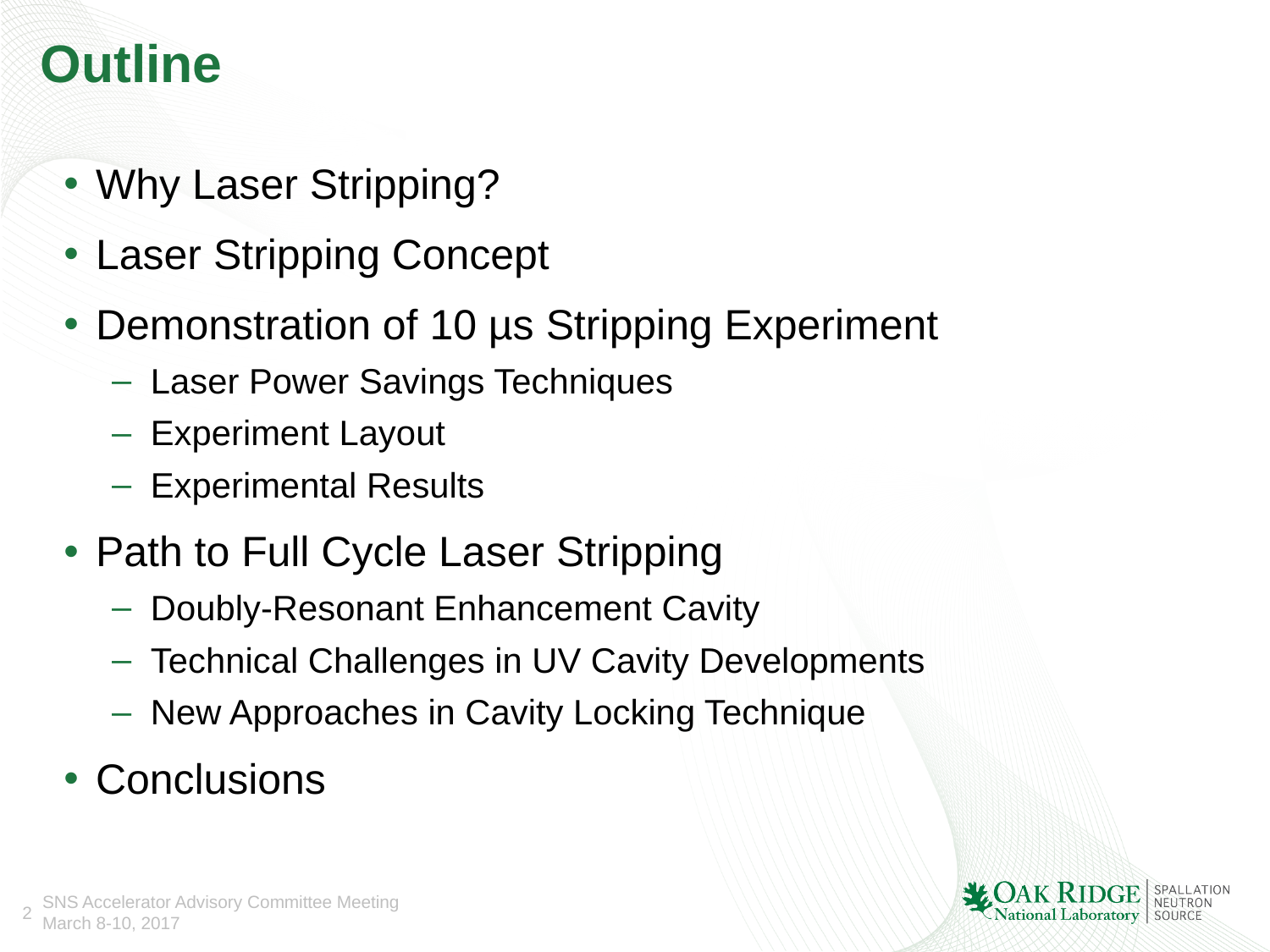

# Outline
Why Laser Stripping?
Laser Stripping Concept
Demonstration of 10 µs Stripping Experiment
Laser Power Savings Techniques
Experiment Layout
Experimental Results
Path to Full Cycle Laser Stripping
Doubly-Resonant Enhancement Cavity
Technical Challenges in UV Cavity Developments
New Approaches in Cavity Locking Technique
Conclusions